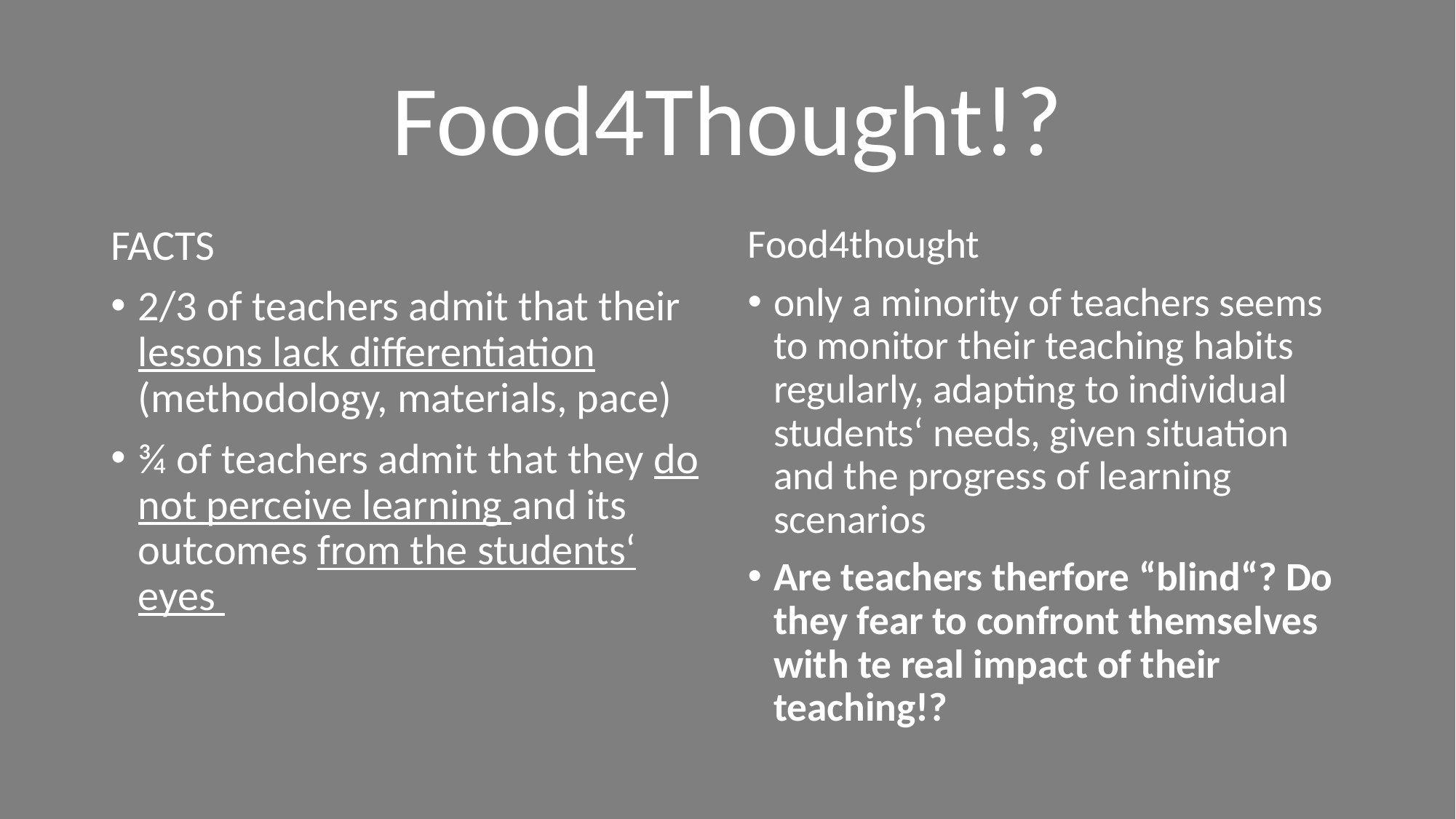

# Food4Thought!?
FACTS
2/3 of teachers admit that their lessons lack differentiation (methodology, materials, pace)
¾ of teachers admit that they do not perceive learning and its outcomes from the students‘ eyes

Food4thought
only a minority of teachers seems to monitor their teaching habits regularly, adapting to individual students‘ needs, given situation and the progress of learning scenarios
Are teachers therfore “blind“? Do they fear to confront themselves with te real impact of their teaching!?